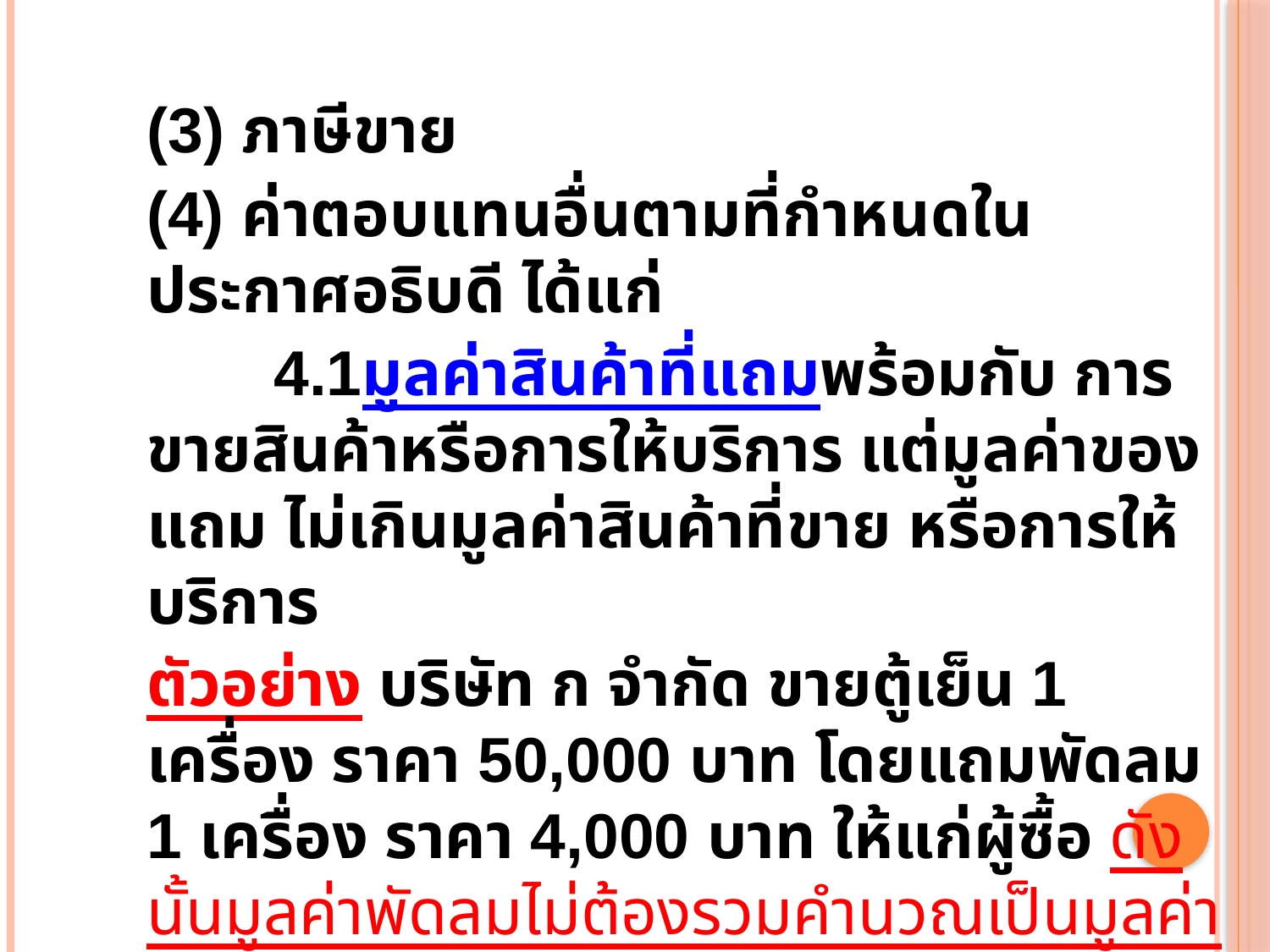

(3) ภาษีขาย
	(4) ค่าตอบแทนอื่นตามที่กำหนดในประกาศอธิบดี ได้แก่
		4.1มูลค่าสินค้าที่แถมพร้อมกับ การขายสินค้าหรือการให้บริการ แต่มูลค่าของแถม ไม่เกินมูลค่าสินค้าที่ขาย หรือการให้บริการ
	ตัวอย่าง บริษัท ก จำกัด ขายตู้เย็น 1 เครื่อง ราคา 50,000 บาท โดยแถมพัดลม 1 เครื่อง ราคา 4,000 บาท ให้แก่ผู้ซื้อ ดังนั้นมูลค่าพัดลมไม่ต้องรวมคำนวณเป็นมูลค่าฐานภาษี